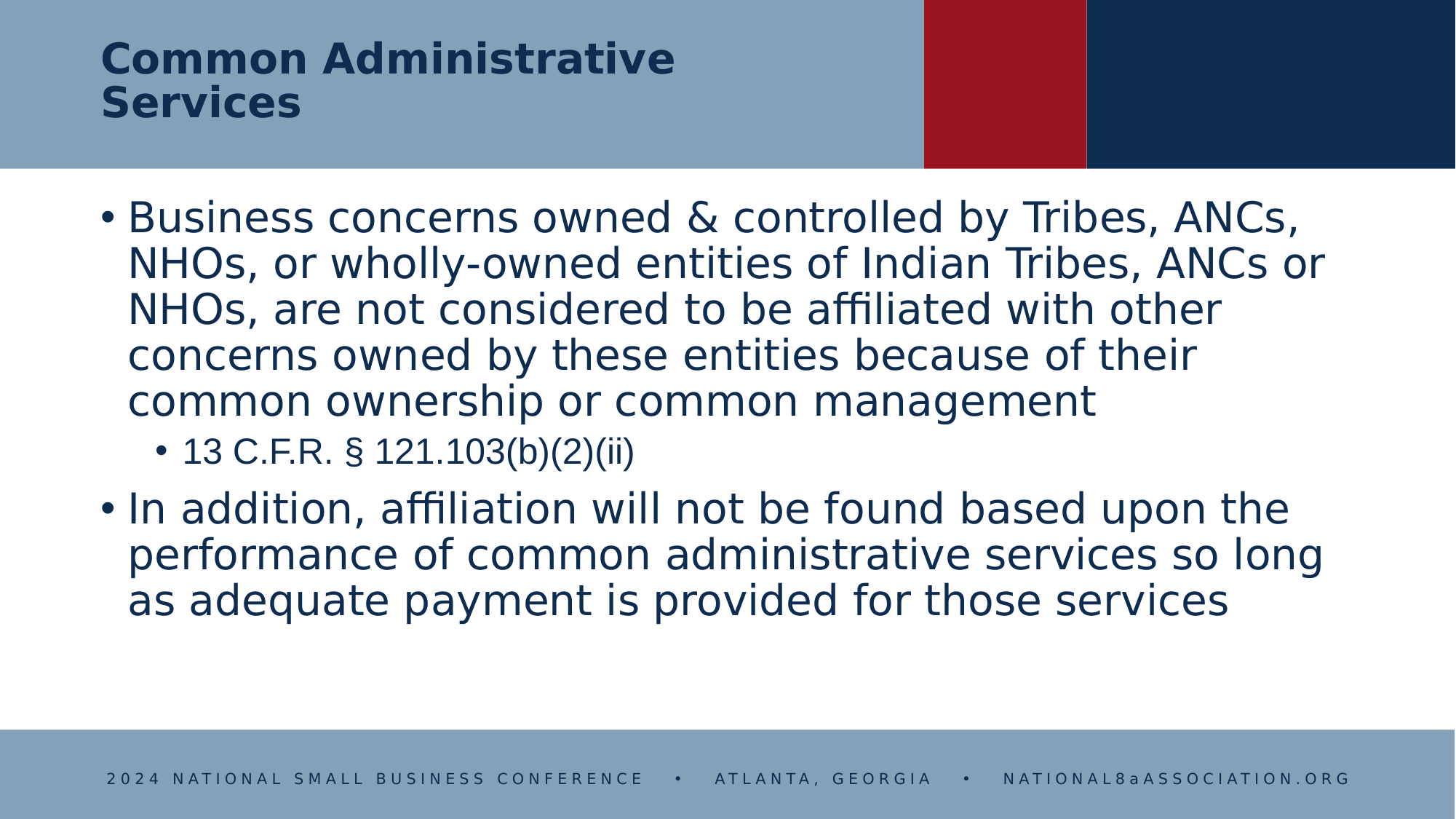

# Common Administrative Services
Business concerns owned & controlled by Tribes, ANCs, NHOs, or wholly-owned entities of Indian Tribes, ANCs or NHOs, are not considered to be affiliated with other concerns owned by these entities because of their common ownership or common management
13 C.F.R. § 121.103(b)(2)(ii)
In addition, affiliation will not be found based upon the performance of common administrative services so long as adequate payment is provided for those services